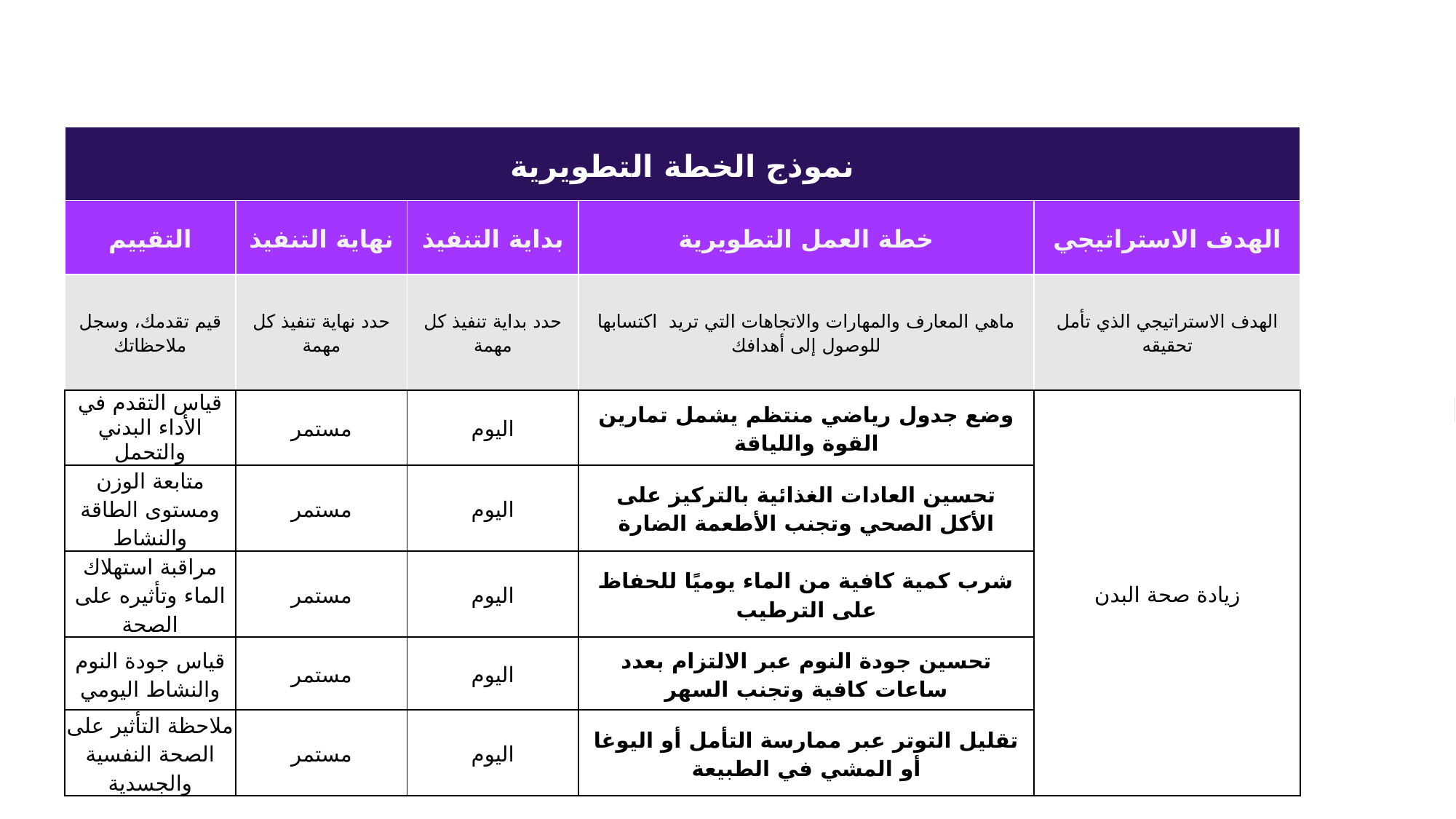

| نموذج الخطة التطويرية |  |  |  |  |
| --- | --- | --- | --- | --- |
| التقييم | نهاية التنفيذ | بداية التنفيذ | خطة العمل التطويرية | الهدف الاستراتيجي |
| قيم تقدمك، وسجل ملاحظاتك | حدد نهاية تنفيذ كل مهمة | حدد بداية تنفيذ كل مهمة | ماهي المعارف والمهارات والاتجاهات التي تريد اكتسابها للوصول إلى أهدافك | الهدف الاستراتيجي الذي تأمل تحقيقه |
| قياس التقدم في الأداء البدني والتحمل | مستمر | اليوم | وضع جدول رياضي منتظم يشمل تمارين القوة واللياقة | زيادة صحة البدن |
| متابعة الوزن ومستوى الطاقة والنشاط | مستمر | اليوم | تحسين العادات الغذائية بالتركيز على الأكل الصحي وتجنب الأطعمة الضارة |  |
| مراقبة استهلاك الماء وتأثيره على الصحة | مستمر | اليوم | شرب كمية كافية من الماء يوميًا للحفاظ على الترطيب |  |
| قياس جودة النوم والنشاط اليومي | مستمر | اليوم | تحسين جودة النوم عبر الالتزام بعدد ساعات كافية وتجنب السهر |  |
| ملاحظة التأثير على الصحة النفسية والجسدية | مستمر | اليوم | تقليل التوتر عبر ممارسة التأمل أو اليوغا أو المشي في الطبيعة |  |